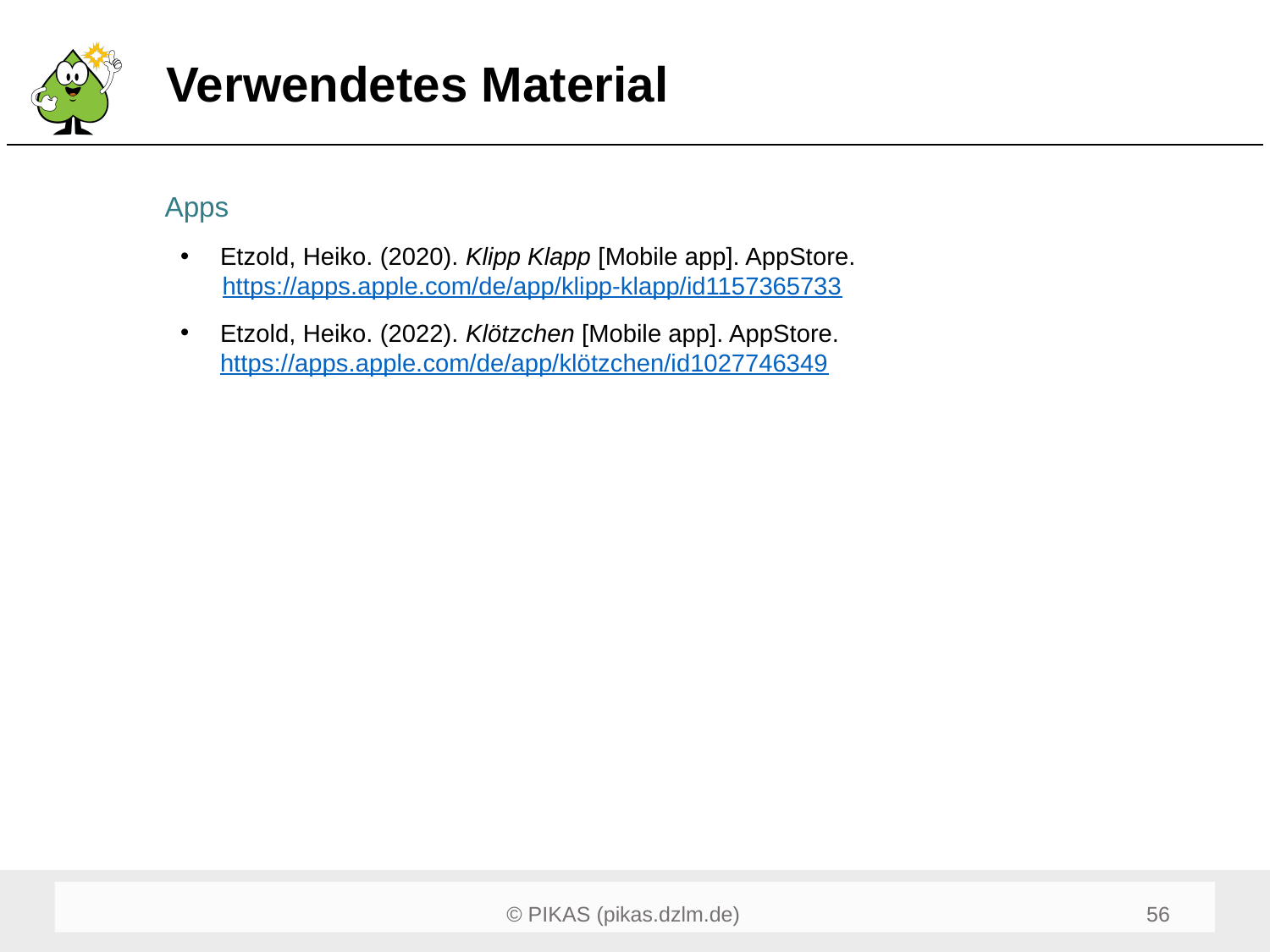

# Verwendetes Material
Apps
Etzold, Heiko. (2020). Klipp Klapp [Mobile app]. AppStore.
      https://apps.apple.com/de/app/klipp-klapp/id1157365733
Etzold, Heiko. (2022). Klötzchen [Mobile app]. AppStore. https://apps.apple.com/de/app/klötzchen/id1027746349

56